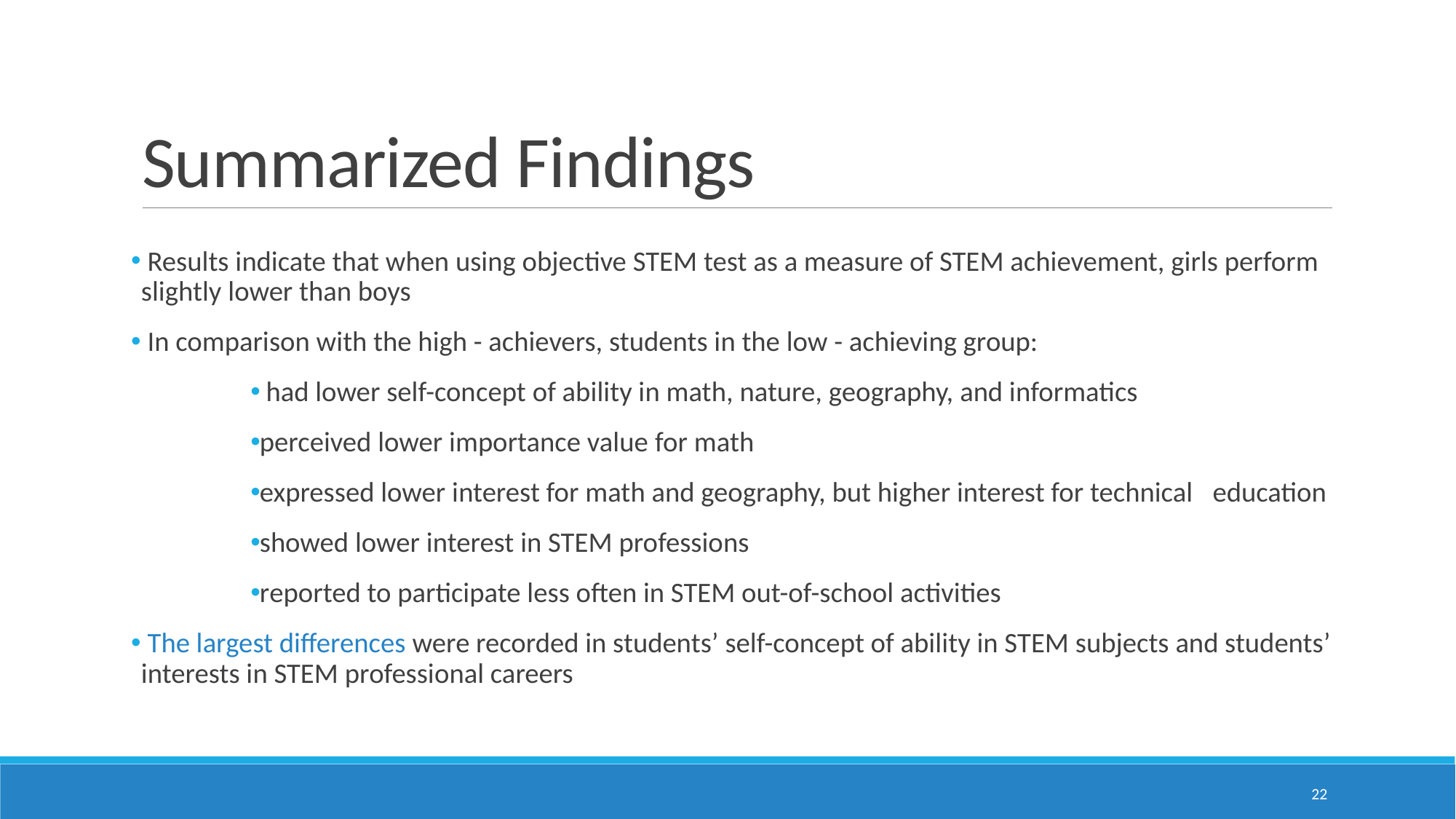

# Summarized Findings
 Results indicate that when using objective STEM test as a measure of STEM achievement, girls perform slightly lower than boys
 In comparison with the high - achievers, students in the low - achieving group:
 had lower self-concept of ability in math, nature, geography, and informatics
perceived lower importance value for math
expressed lower interest for math and geography, but higher interest for technical   education
showed lower interest in STEM professions
reported to participate less often in STEM out-of-school activities
 The largest differences were recorded in students’ self-concept of ability in STEM subjects and students’ interests in STEM professional careers
22